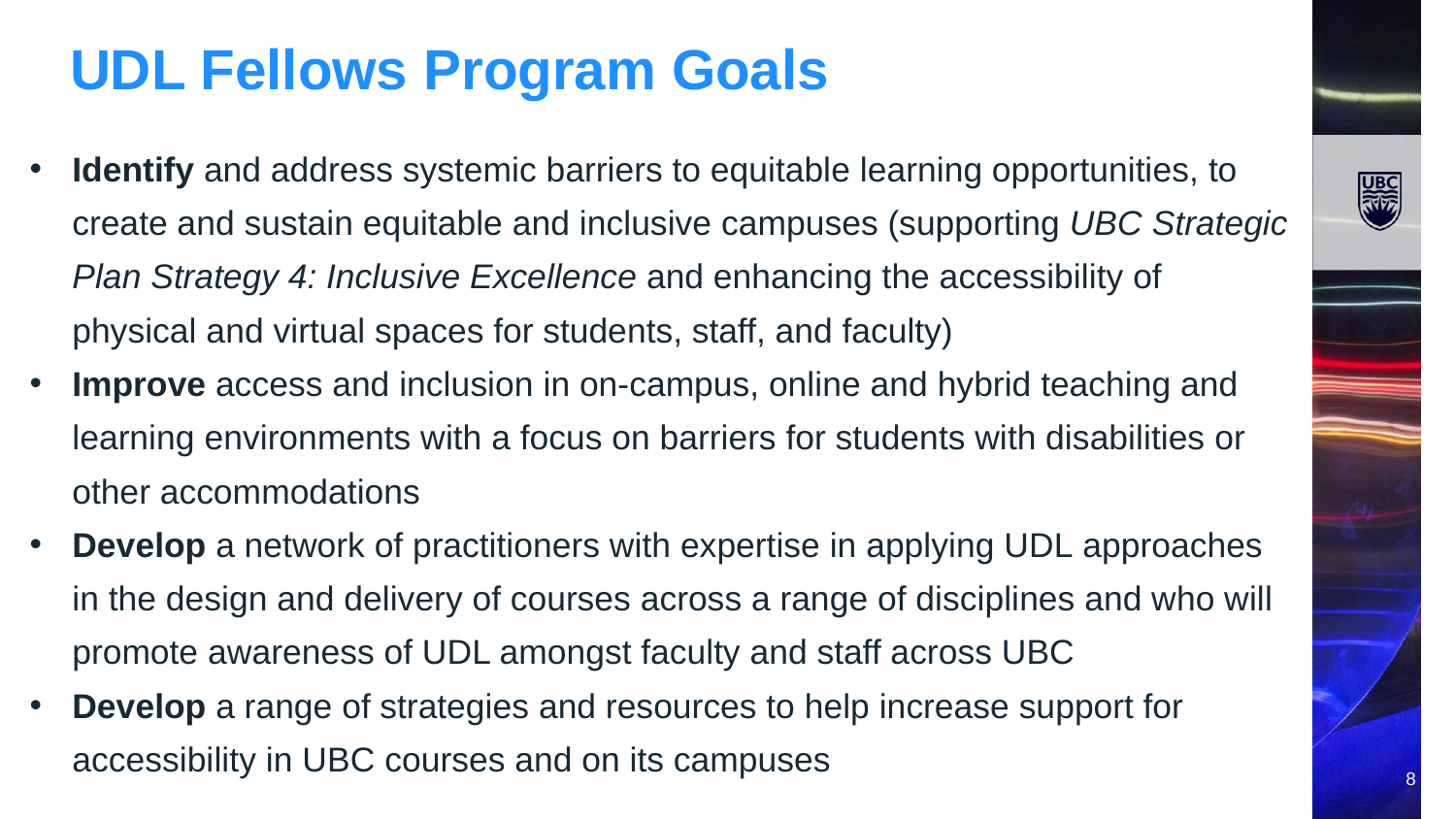

# UDL Fellows Program Goals
Identify and address systemic barriers to equitable learning opportunities, to create and sustain equitable and inclusive campuses (supporting UBC Strategic Plan Strategy 4: Inclusive Excellence and enhancing the accessibility of physical and virtual spaces for students, staff, and faculty)​
Improve access and inclusion in on-campus, online and hybrid teaching and learning environments with a focus on barriers for students with disabilities or other accommodations​
Develop a network of practitioners with expertise in applying UDL approaches in the design and delivery of courses across a range of disciplines and who will promote awareness of UDL amongst faculty and staff across UBC​
Develop a range of strategies and resources to help increase support for accessibility in UBC courses and on its campuses